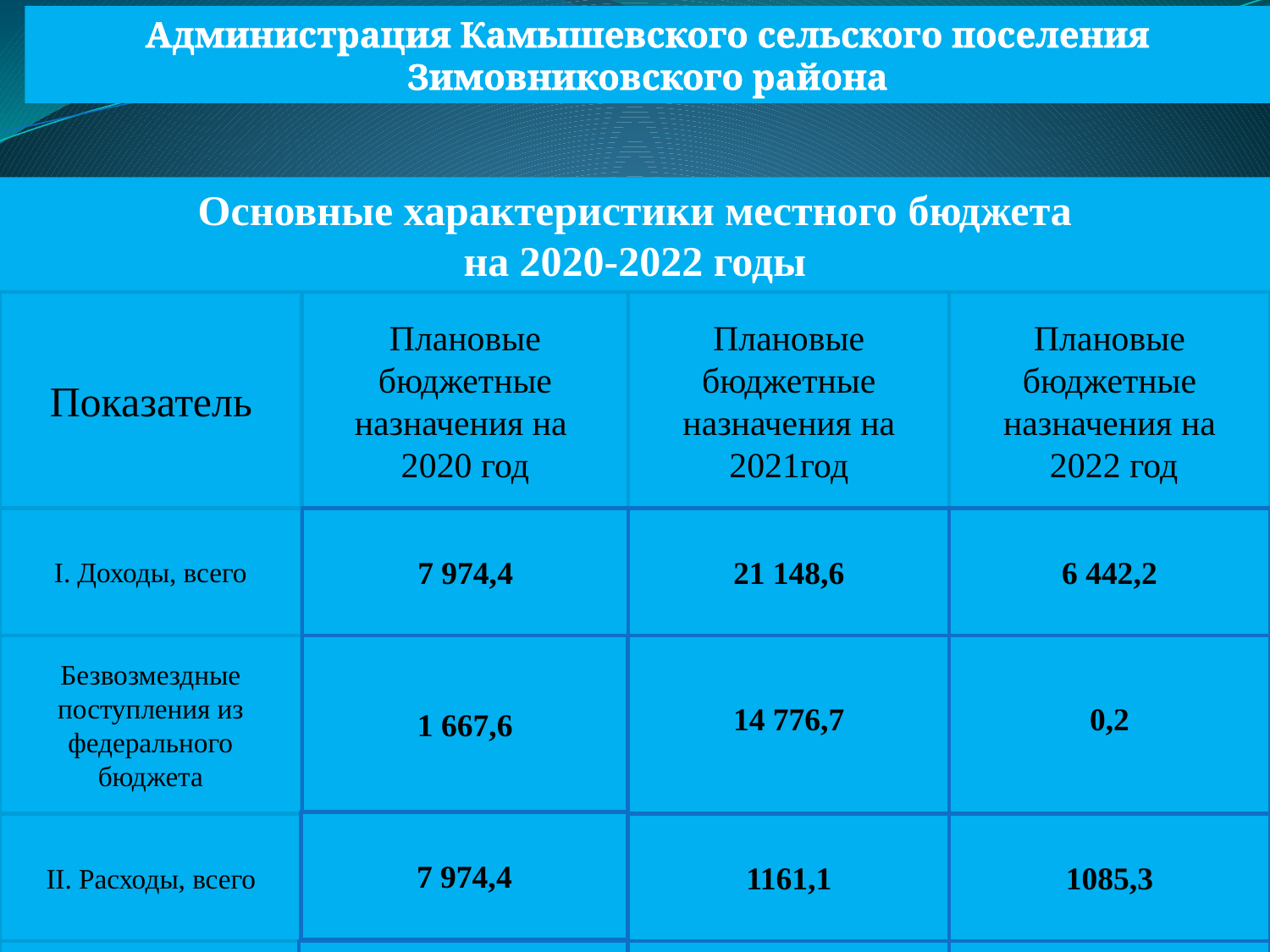

Администрация Камышевского сельского поселения Зимовниковского района
Основные характеристики местного бюджета
на 2020-2022 годы
Показатель
Плановые бюджетные назначения на
2020 год
Плановые бюджетные назначения на 2021год
Плановые бюджетные назначения на
 2022 год
I. Доходы, всего
7 974,4
21 148,6
6 442,2
14 776,7
0,2
1 667,6
Безвозмездные поступления из федерального бюджета
7 974,4
II. Расходы, всего
1161,1
1085,3
III. Дефицит, профицит
0,0
0,0
0,0